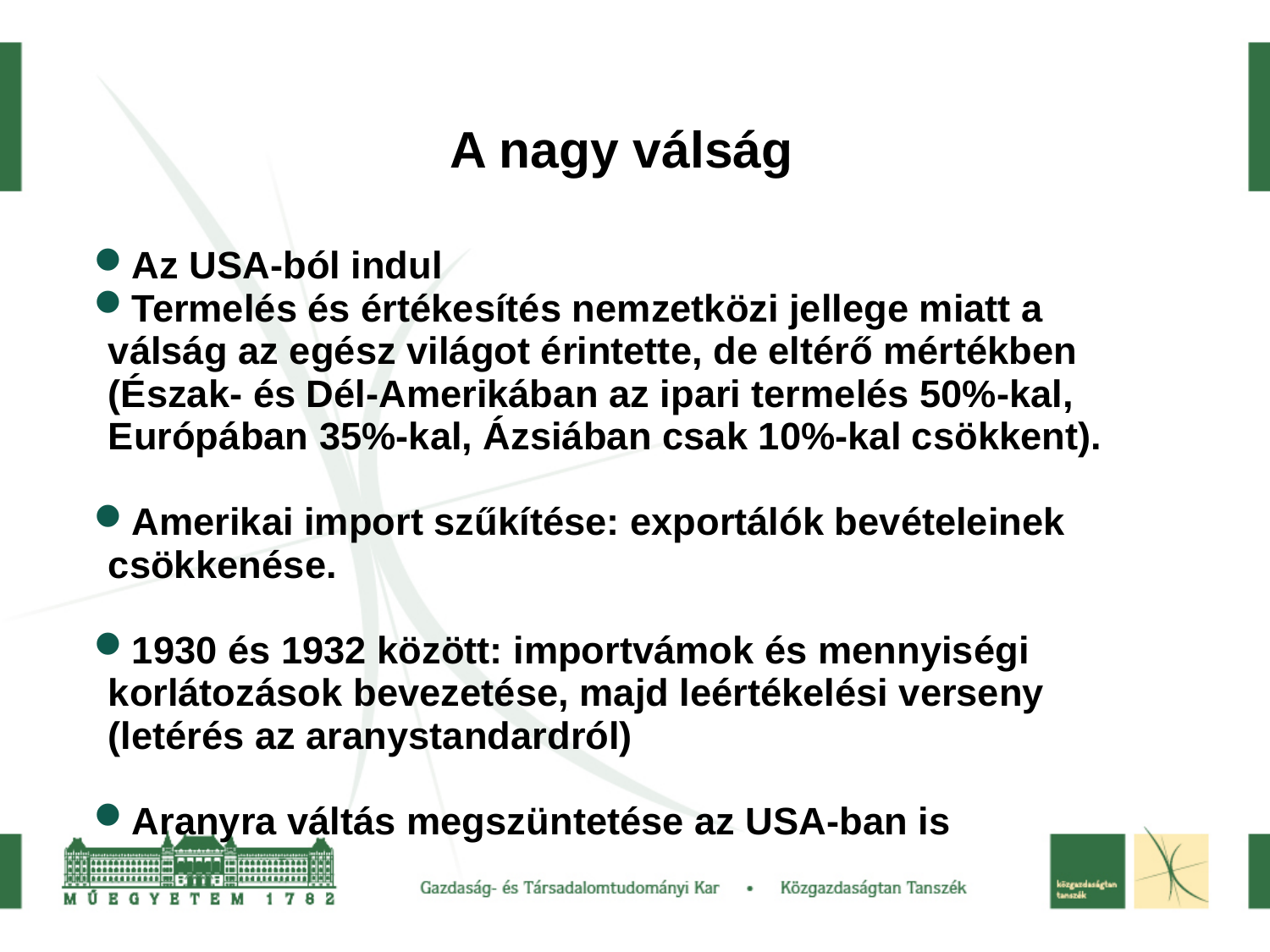

A nagy válság

Az USA-ból indul
Termelés és értékesítés nemzetközi jellege miatt a válság az egész világot érintette, de eltérő mértékben (Észak- és Dél-Amerikában az ipari termelés 50%-kal, Európában 35%-kal, Ázsiában csak 10%-kal csökkent).

Amerikai import szűkítése: exportálók bevételeinek csökkenése.

1930 és 1932 között: importvámok és mennyiségi korlátozások bevezetése, majd leértékelési verseny (letérés az aranystandardról)

Aranyra váltás megszüntetése az USA-ban is